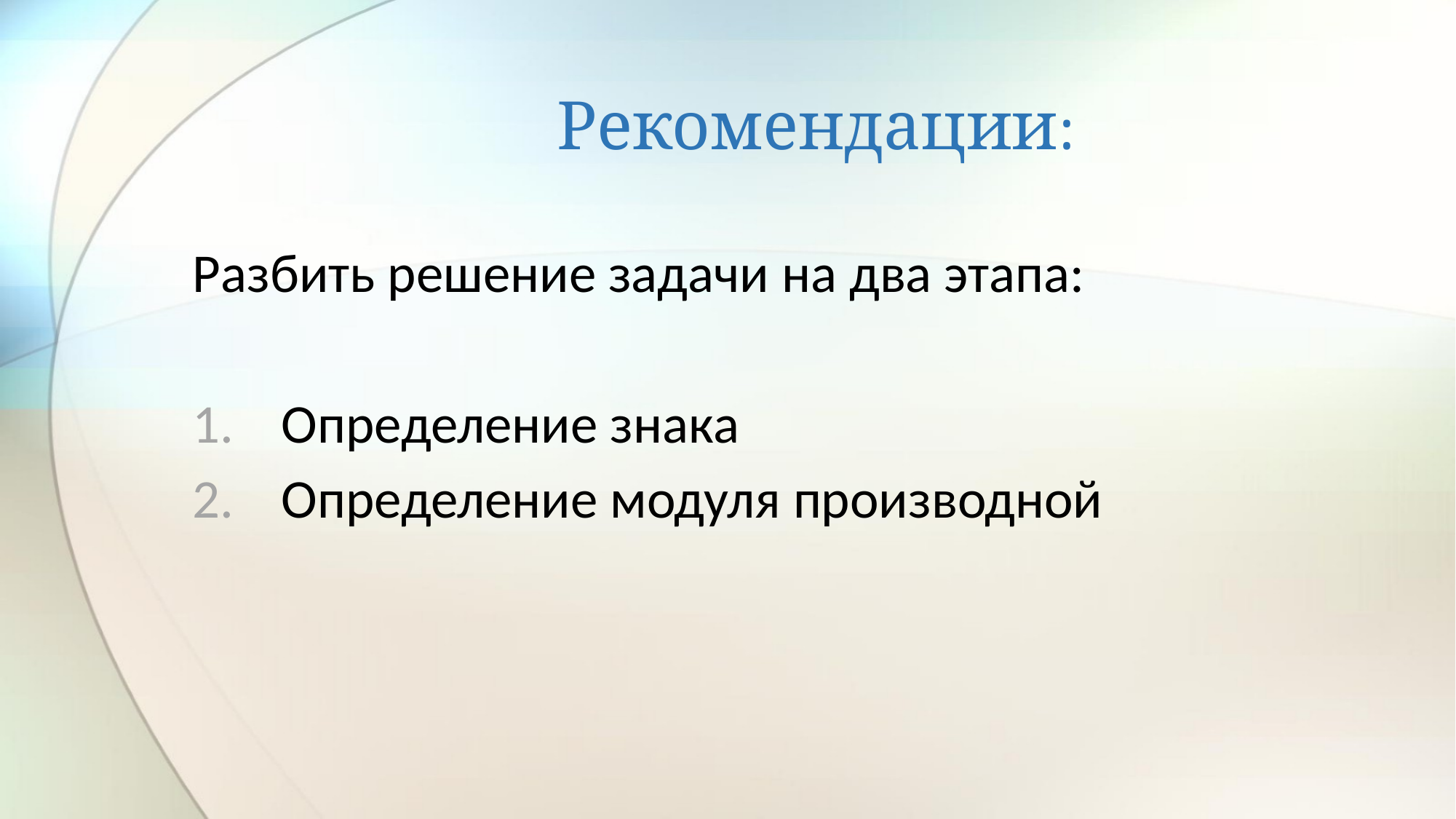

# Рекомендации:
Разбить решение задачи на два этапа:

Определение знака
Определение модуля производной